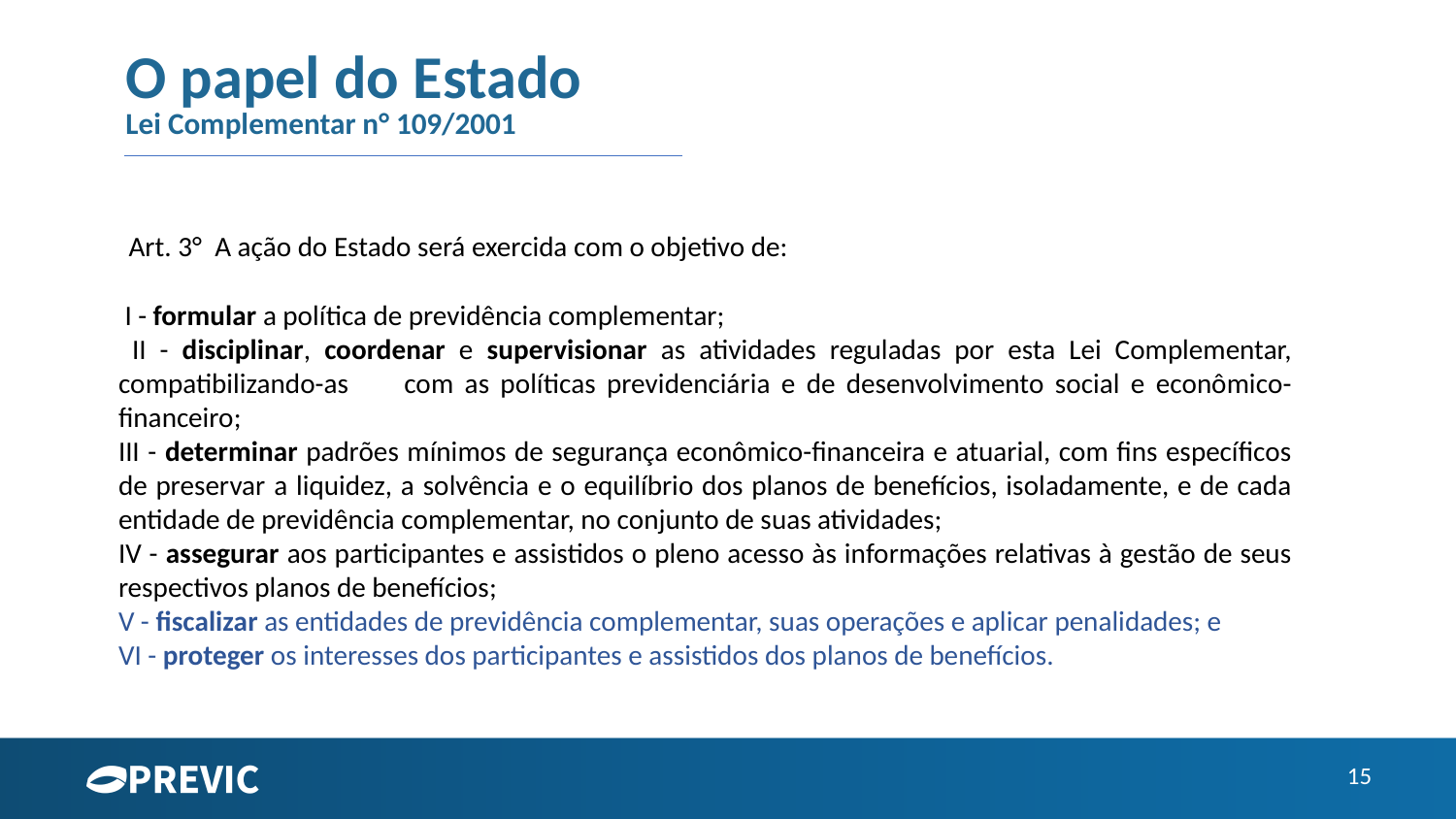

# O papel do Estado
Lei Complementar n° 109/2001
 Art. 3°  A ação do Estado será exercida com o objetivo de:

 I - formular a política de previdência complementar;
 II - disciplinar, coordenar e supervisionar as atividades reguladas por esta Lei Complementar, compatibilizando-as     com as políticas previdenciária e de desenvolvimento social e econômico-financeiro;
III - determinar padrões mínimos de segurança econômico-financeira e atuarial, com fins específicos de preservar a liquidez, a solvência e o equilíbrio dos planos de benefícios, isoladamente, e de cada entidade de previdência complementar, no conjunto de suas atividades;
IV - assegurar aos participantes e assistidos o pleno acesso às informações relativas à gestão de seus respectivos planos de benefícios;
V - fiscalizar as entidades de previdência complementar, suas operações e aplicar penalidades; e
VI - proteger os interesses dos participantes e assistidos dos planos de benefícios.
15